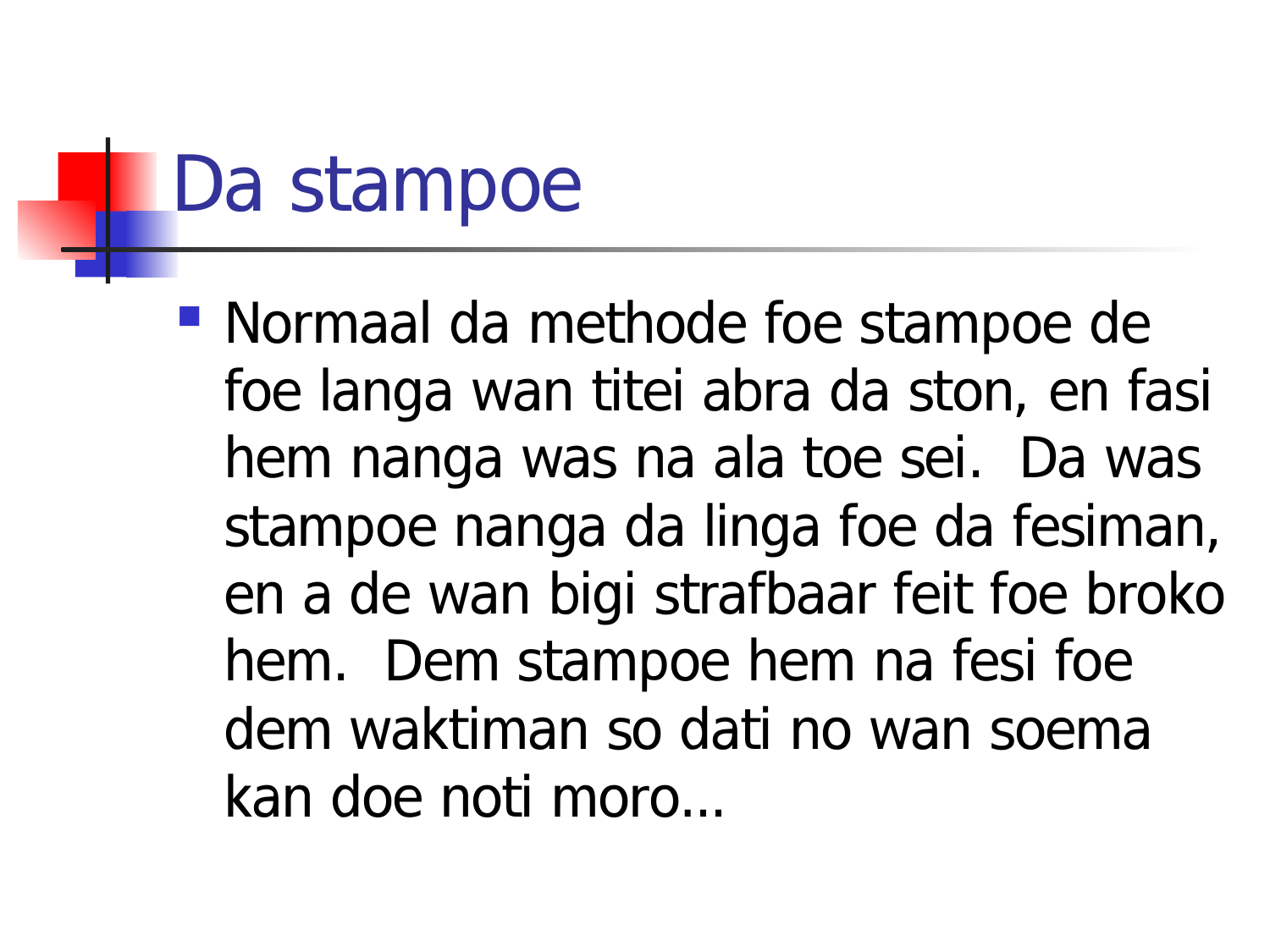

# Da stampoe
Normaal da methode foe stampoe de foe langa wan titei abra da ston, en fasi hem nanga was na ala toe sei.  Da was stampoe nanga da linga foe da fesiman, en a de wan bigi strafbaar feit foe broko hem.  Dem stampoe hem na fesi foe dem waktiman so dati no wan soema kan doe noti moro…